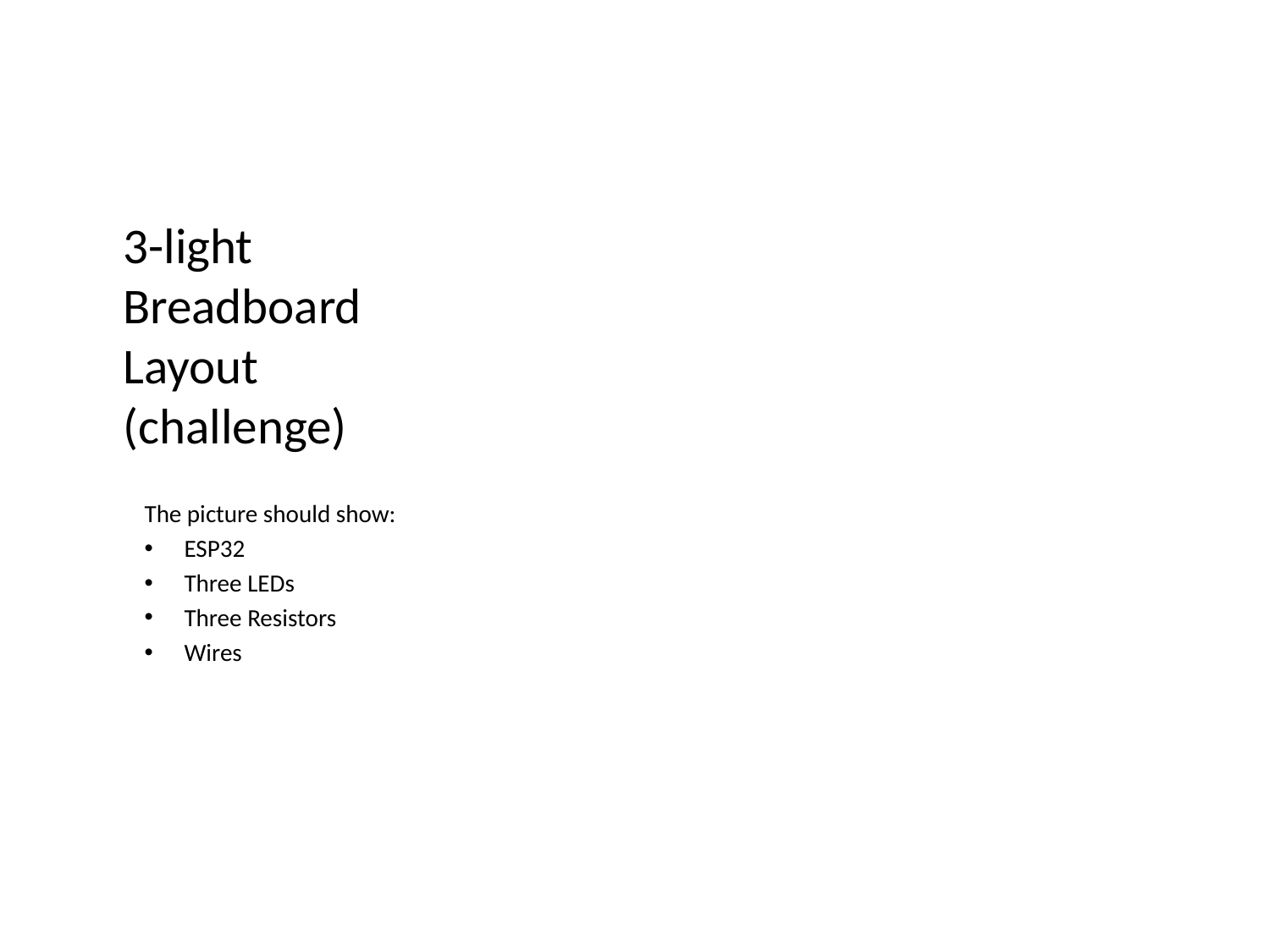

# 3-light Breadboard Layout (challenge)
The picture should show:
ESP32
Three LEDs
Three Resistors
Wires